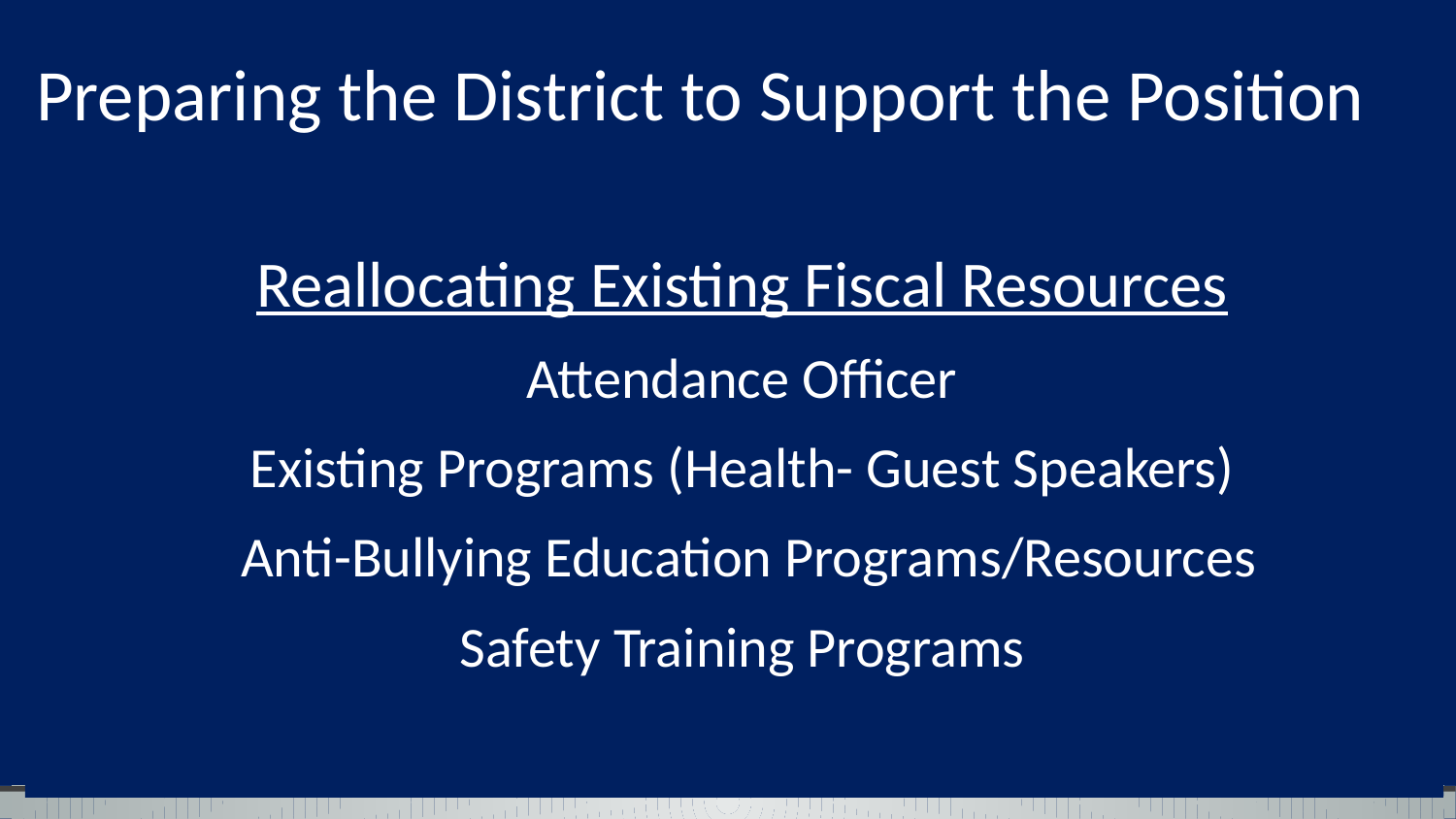

# Preparing the District to Support the Position

Reallocating Existing Fiscal Resources
Attendance Officer
Existing Programs (Health- Guest Speakers)
 Anti-Bullying Education Programs/Resources
Safety Training Programs